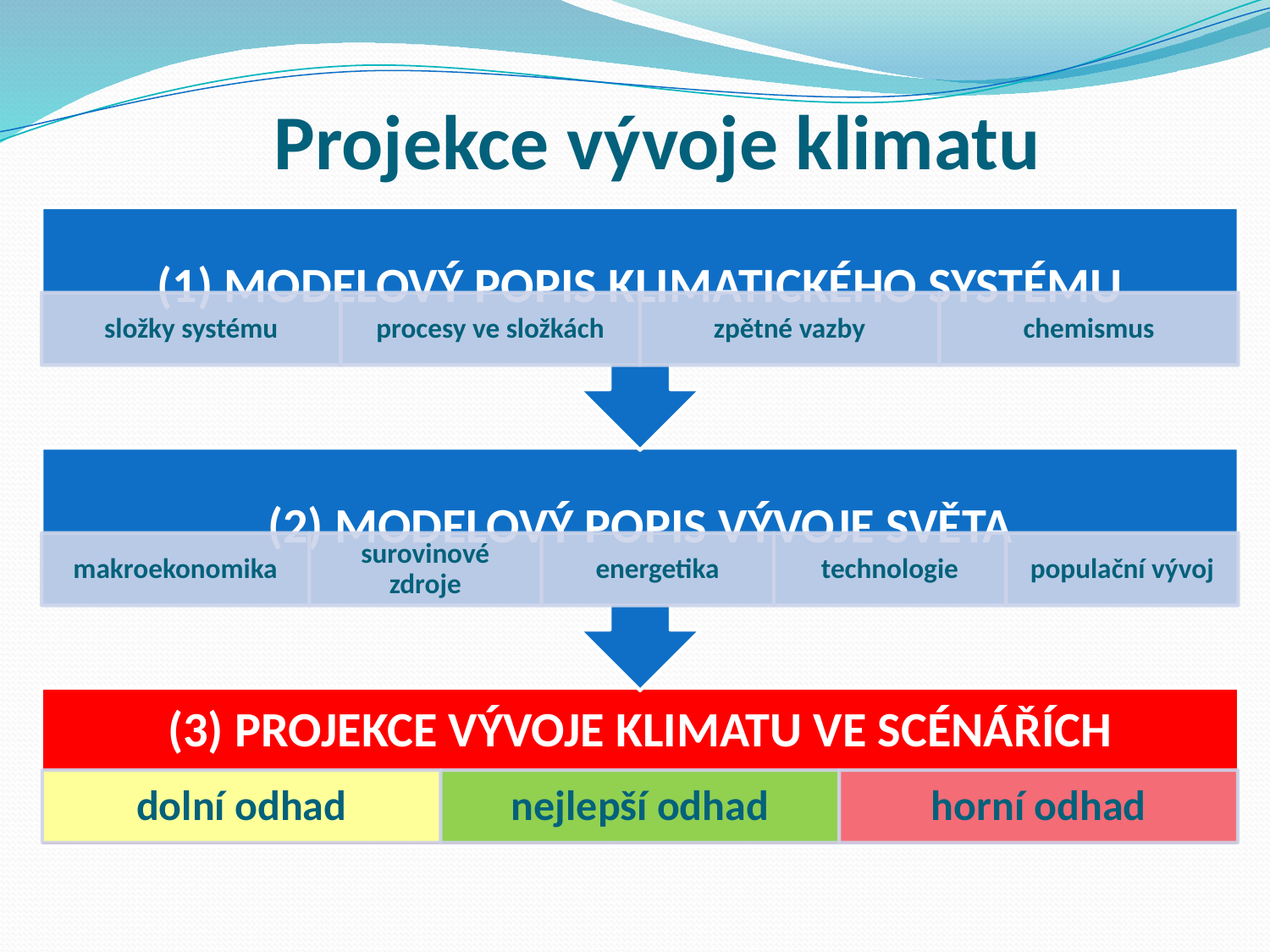

Projekce vývoje klimatu
(3) Projekce vývoje klimatu ve scénářích
dolní odhad
nejlepší odhad
horní odhad
(2) Modelový popis vývoje světa
makroekonomika
surovinové zdroje
energetika
technologie
populační vývoj
(1) Modelový popis klimatického systému
složky systému
procesy ve složkách
zpětné vazby
chemismus